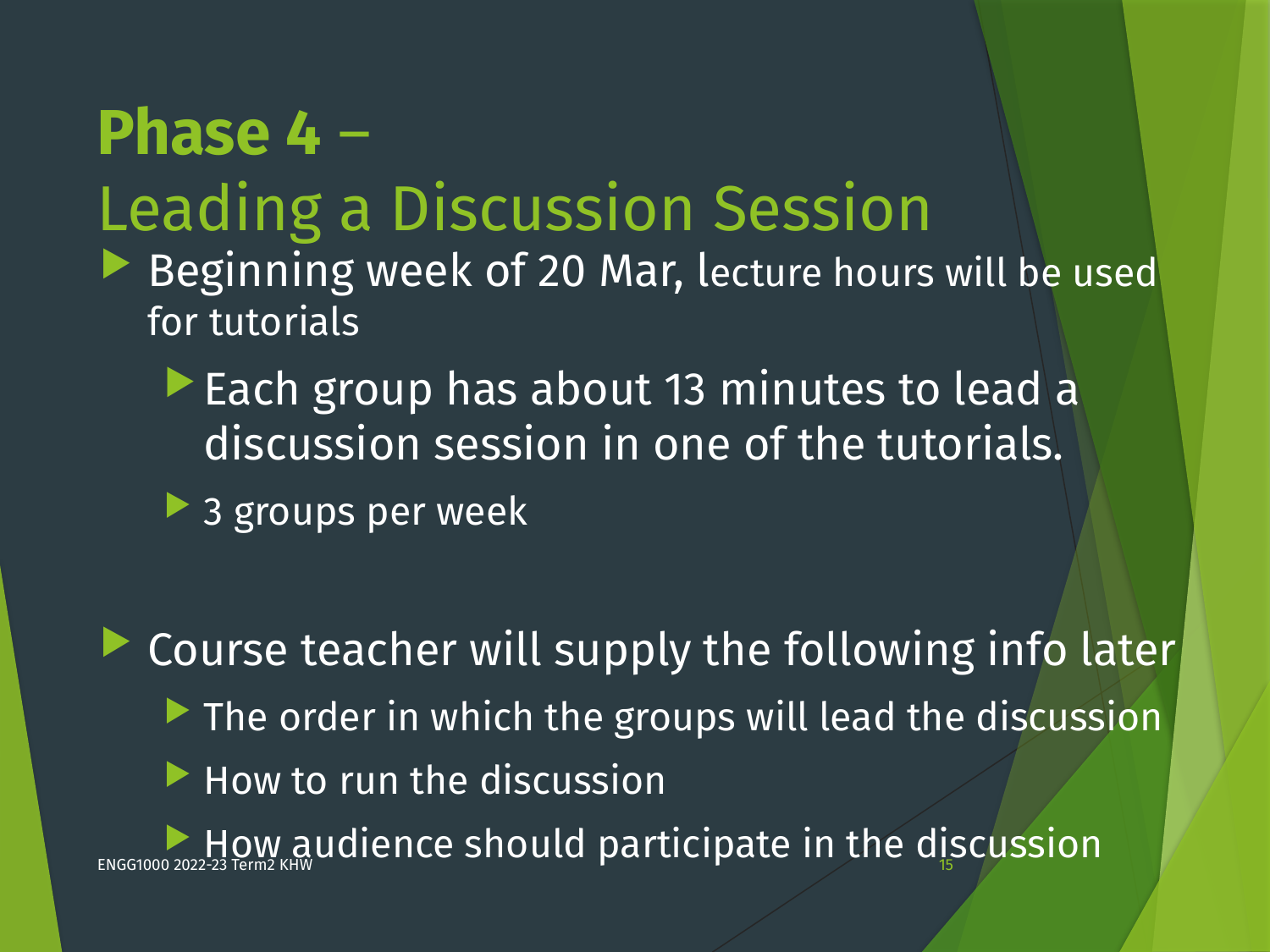

# Phase 4 – Leading a Discussion Session
Beginning week of 20 Mar, lecture hours will be used for tutorials
Each group has about 13 minutes to lead a discussion session in one of the tutorials.
3 groups per week

Course teacher will supply the following info later
The order in which the groups will lead the discussion
How to run the discussion
How audience should participate in the discussion
ENGG1000 2022-23 Term2 KHW
15